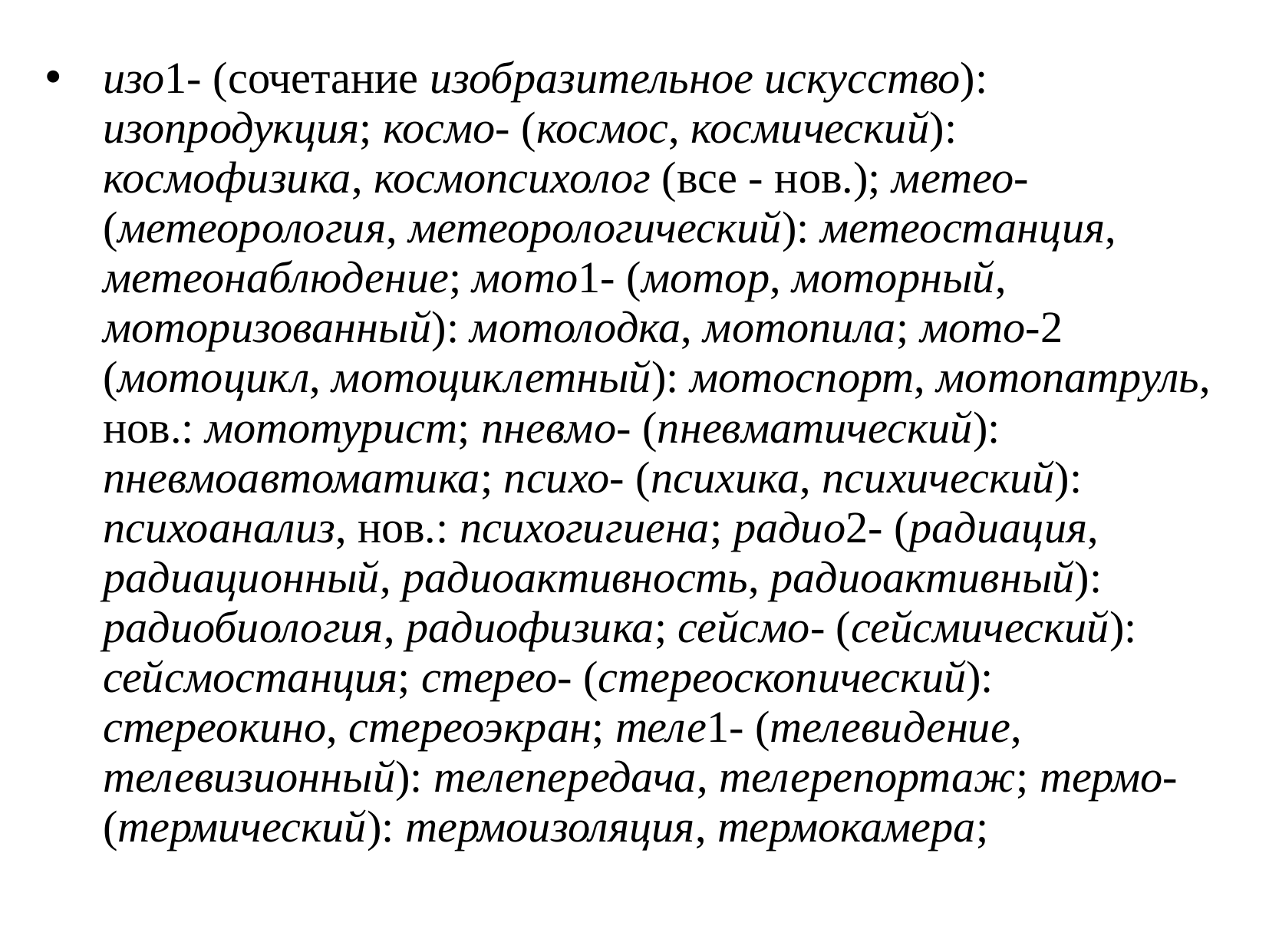

изо1- (сочетание изобразительное искусство): изопродукция; космо- (космос, космический): космофизика, космопсихолог (все - нов.); метео- (метеорология, метеорологический): метеостанция, метеонаблюдение; мото1- (мотор, моторный, моторизованный): мотолодка, мотопила; мото-2 (мотоцикл, мотоциклетный): мотоспорт, мотопатруль, нов.: мототурист; пневмо- (пневматический): пневмоавтоматика; психо- (психика, психический): психоанализ, нов.: психогигиена; радио2- (радиация, радиационный, радиоактивность, радиоактивный): радиобиология, радиофизика; сейсмо- (сейсмический): сейсмостанция; стерео- (стереоскопический): стереокино, стереоэкран; теле1- (телевидение, телевизионный): телепередача, телерепортаж; термо- (термический): термоизоляция, термокамера;